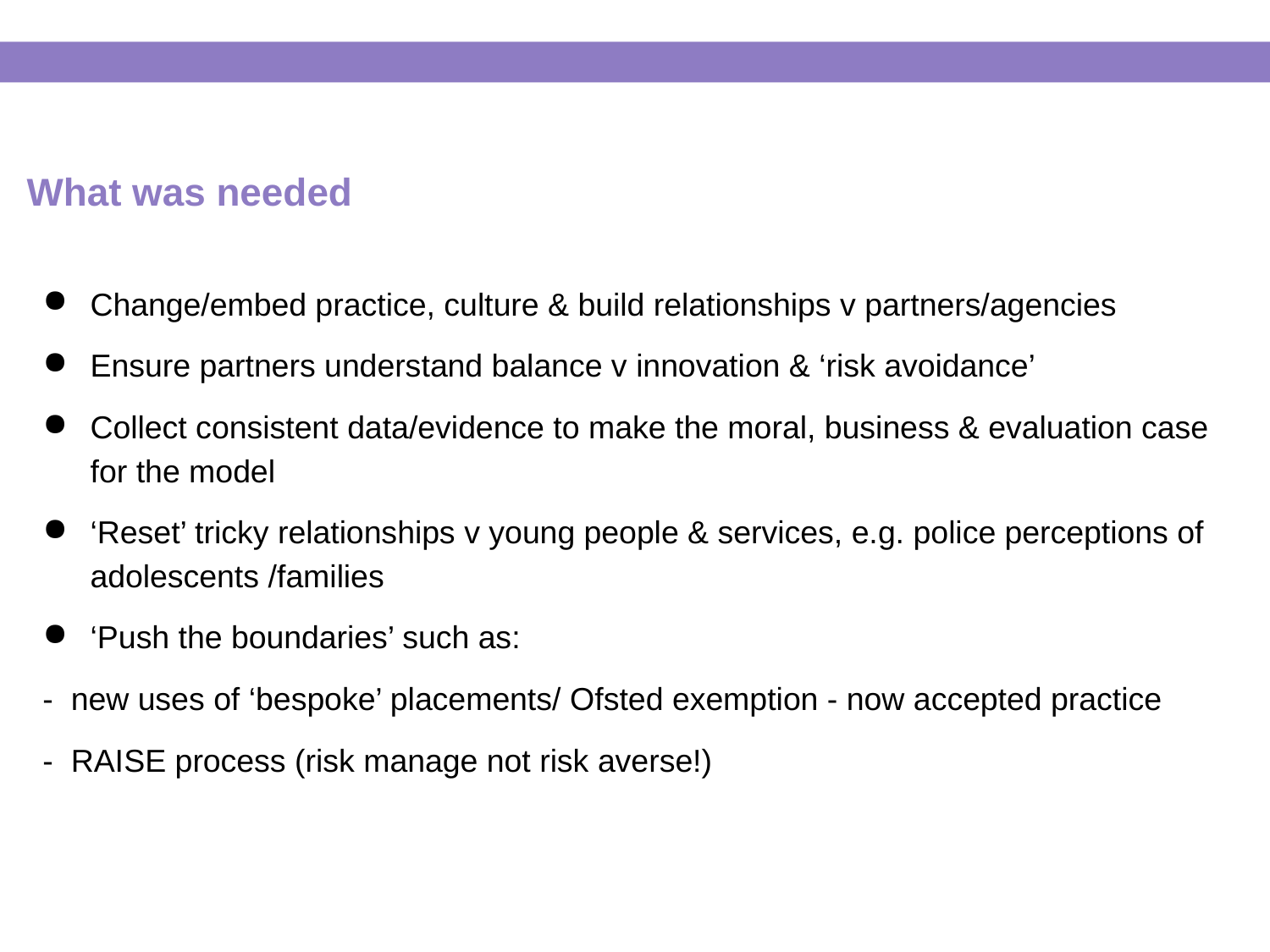

What was needed

Change/embed practice, culture & build relationships v partners/agencies
Ensure partners understand balance v innovation & ‘risk avoidance’
Collect consistent data/evidence to make the moral, business & evaluation case for the model
‘Reset’ tricky relationships v young people & services, e.g. police perceptions of adolescents /families
‘Push the boundaries’ such as:
-  new uses of ‘bespoke’ placements/ Ofsted exemption - now accepted practice
-  RAISE process (risk manage not risk averse!)